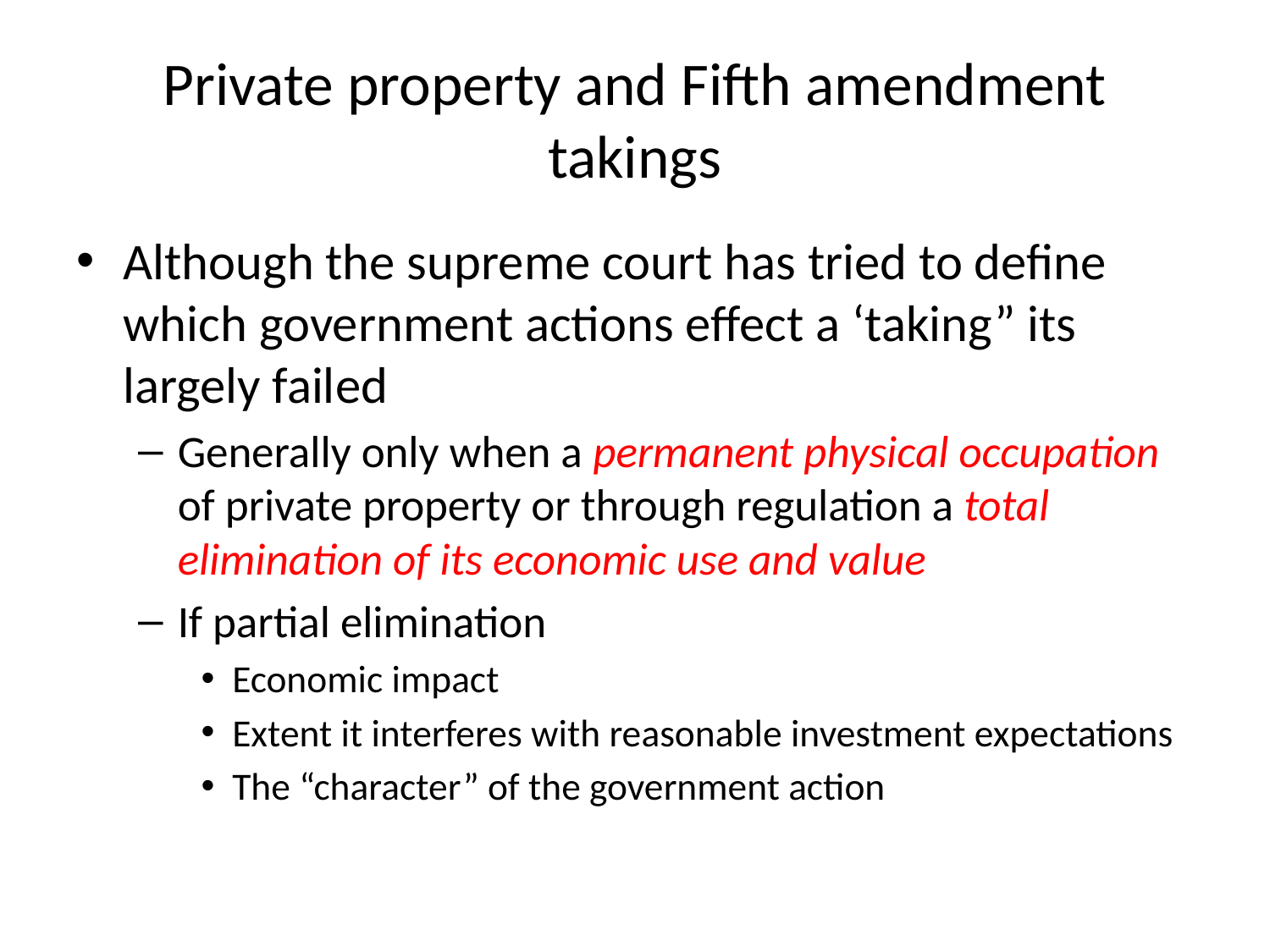

# Private property and Fifth amendment takings
Although the supreme court has tried to define which government actions effect a ‘taking” its largely failed
Generally only when a permanent physical occupation of private property or through regulation a total elimination of its economic use and value
If partial elimination
Economic impact
Extent it interferes with reasonable investment expectations
The “character” of the government action